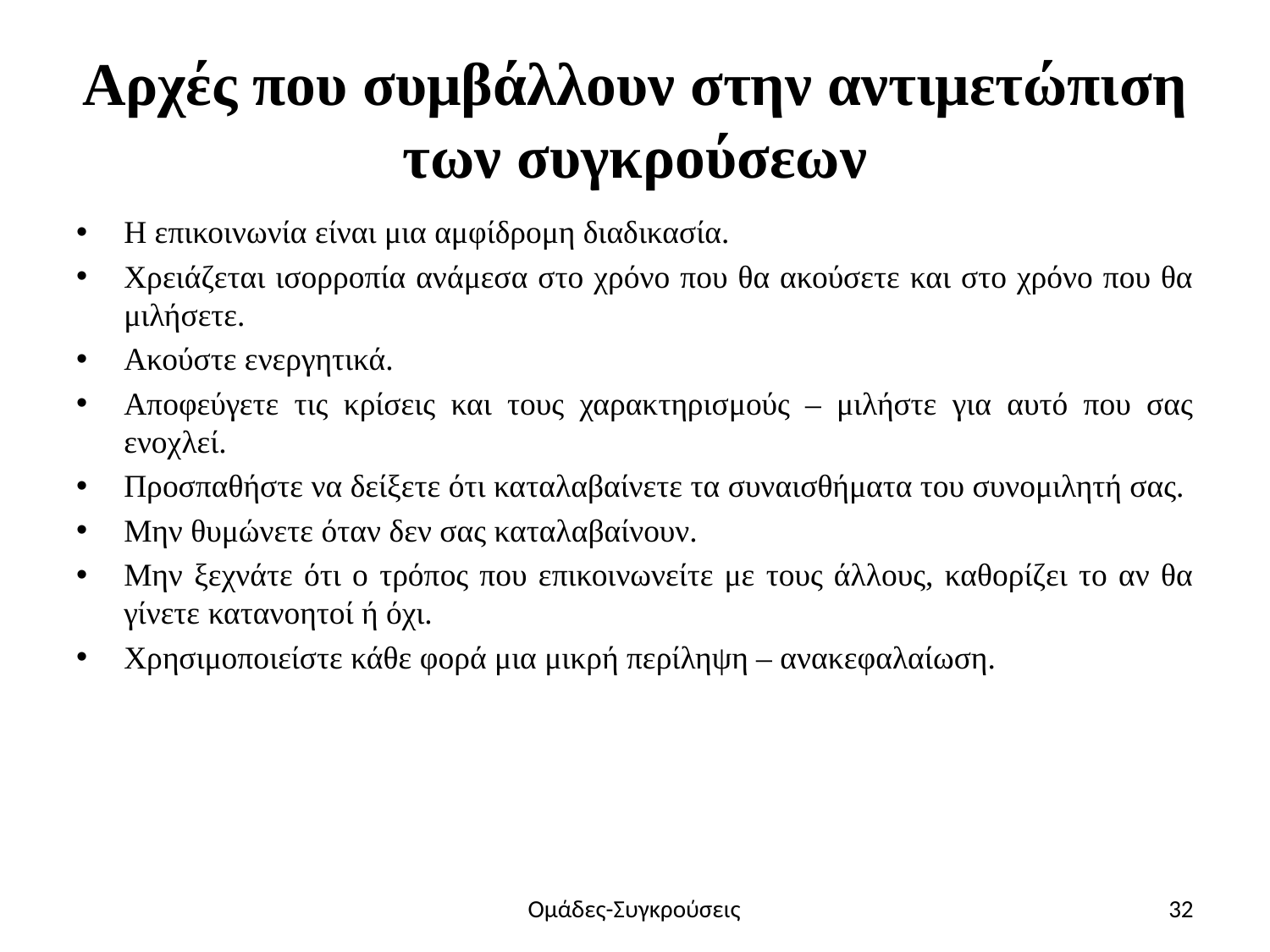

# Αρχές που συμβάλλουν στην αντιμετώπιση των συγκρούσεων
Η επικοινωνία είναι μια αμφίδρομη διαδικασία.
Χρειάζεται ισορροπία ανάμεσα στο χρόνο που θα ακούσετε και στο χρόνο που θα μιλήσετε.
Ακούστε ενεργητικά.
Αποφεύγετε τις κρίσεις και τους χαρακτηρισμούς – μιλήστε για αυτό που σας ενοχλεί.
Προσπαθήστε να δείξετε ότι καταλαβαίνετε τα συναισθήματα του συνομιλητή σας.
Μην θυμώνετε όταν δεν σας καταλαβαίνουν.
Μην ξεχνάτε ότι ο τρόπος που επικοινωνείτε με τους άλλους, καθορίζει το αν θα γίνετε κατανοητοί ή όχι.
Χρησιμοποιείστε κάθε φορά μια μικρή περίληψη – ανακεφαλαίωση.

Ομάδες-Συγκρούσεις
32